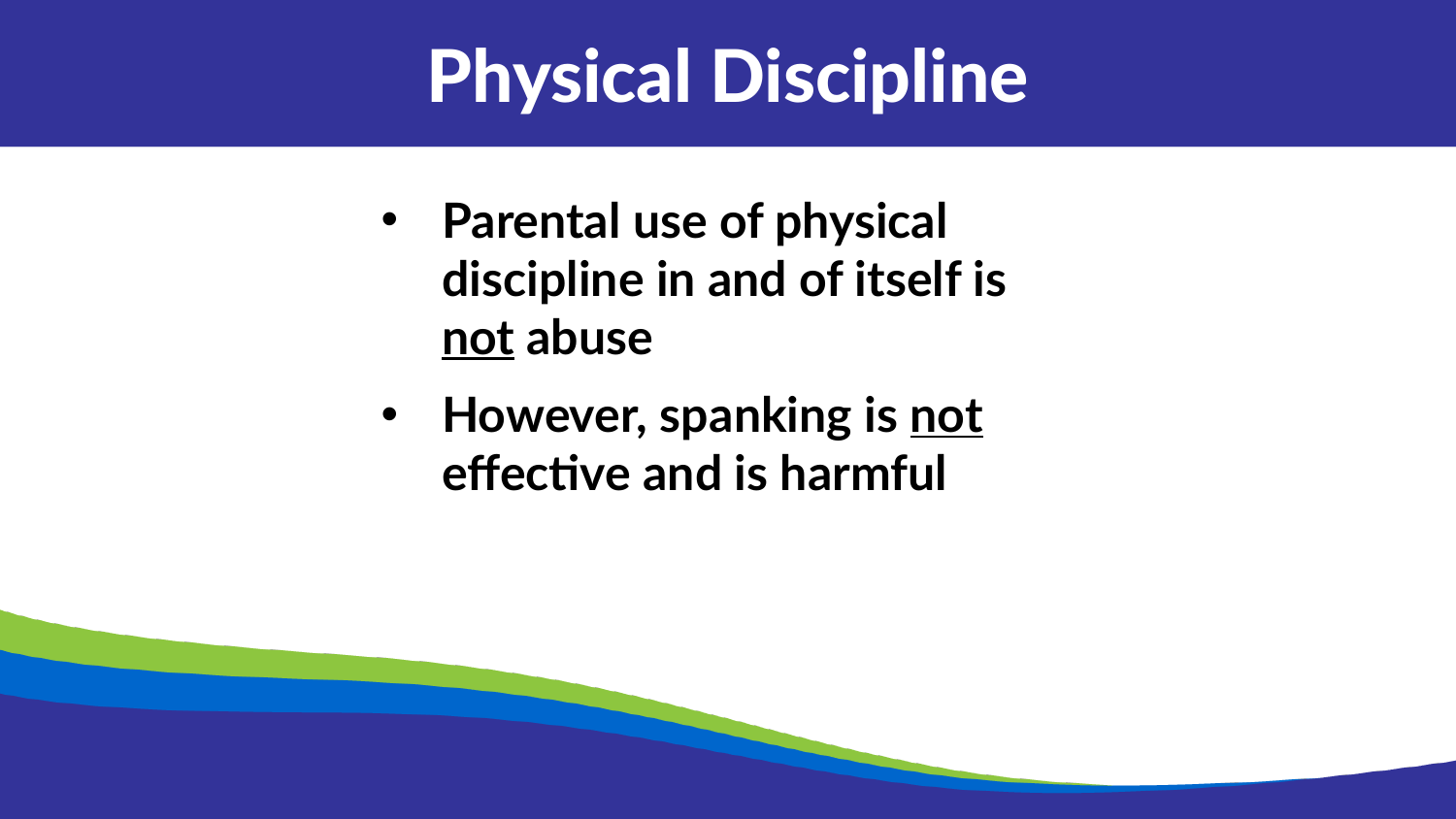

Physical Discipline
Parental use of physical discipline in and of itself is not abuse
However, spanking is not effective and is harmful